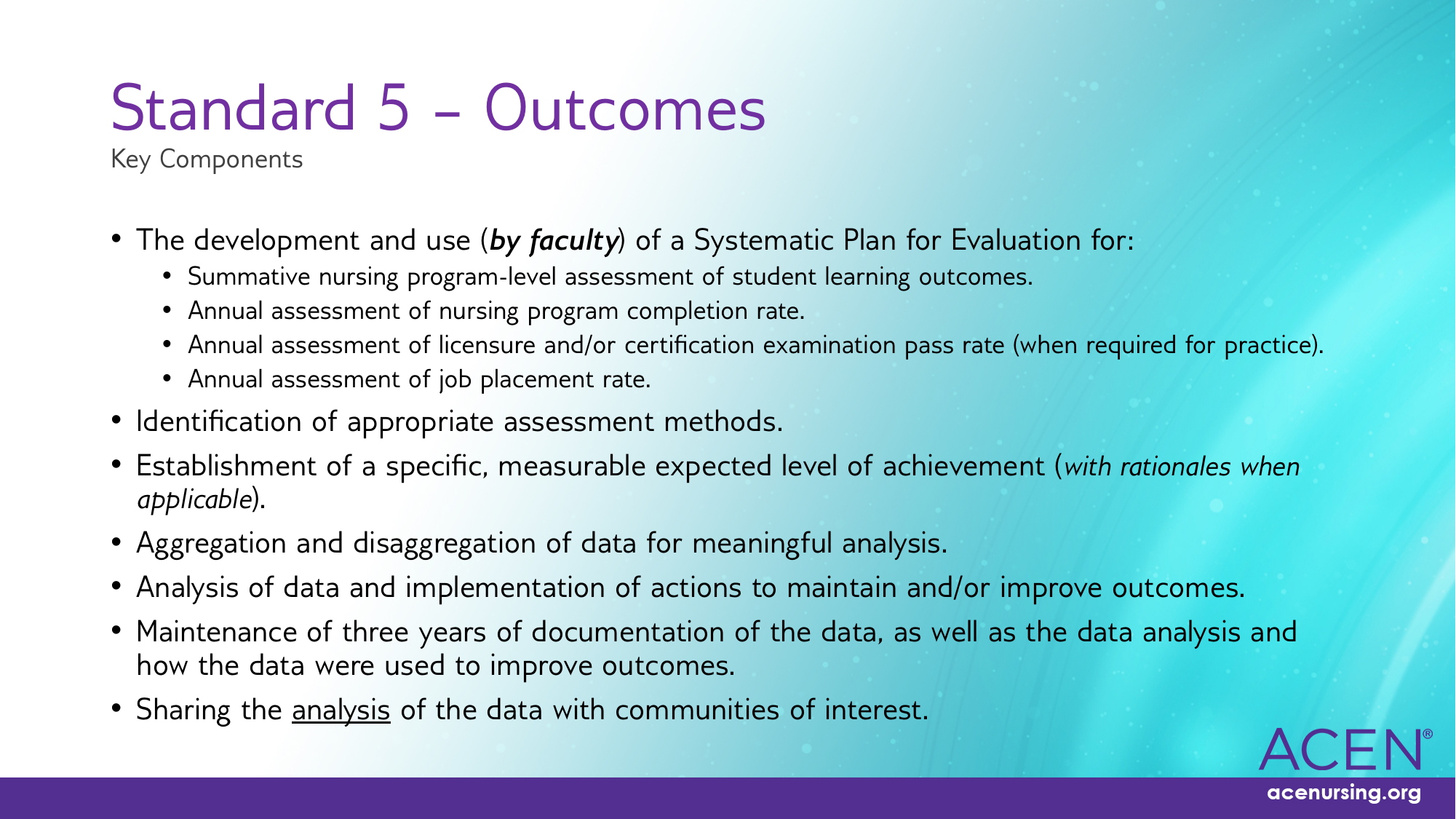

# Standard 5 – Outcomes Key Components
The development and use (by faculty) of a Systematic Plan for Evaluation for:
Summative nursing program-level assessment of student learning outcomes.
Annual assessment of nursing program completion rate.
Annual assessment of licensure and/or certification examination pass rate (when required for practice).
Annual assessment of job placement rate.
Identification of appropriate assessment methods.
Establishment of a specific, measurable expected level of achievement (with rationales when applicable).
Aggregation and disaggregation of data for meaningful analysis.
Analysis of data and implementation of actions to maintain and/or improve outcomes.
Maintenance of three years of documentation of the data, as well as the data analysis and how the data were used to improve outcomes.
Sharing the analysis of the data with communities of interest.